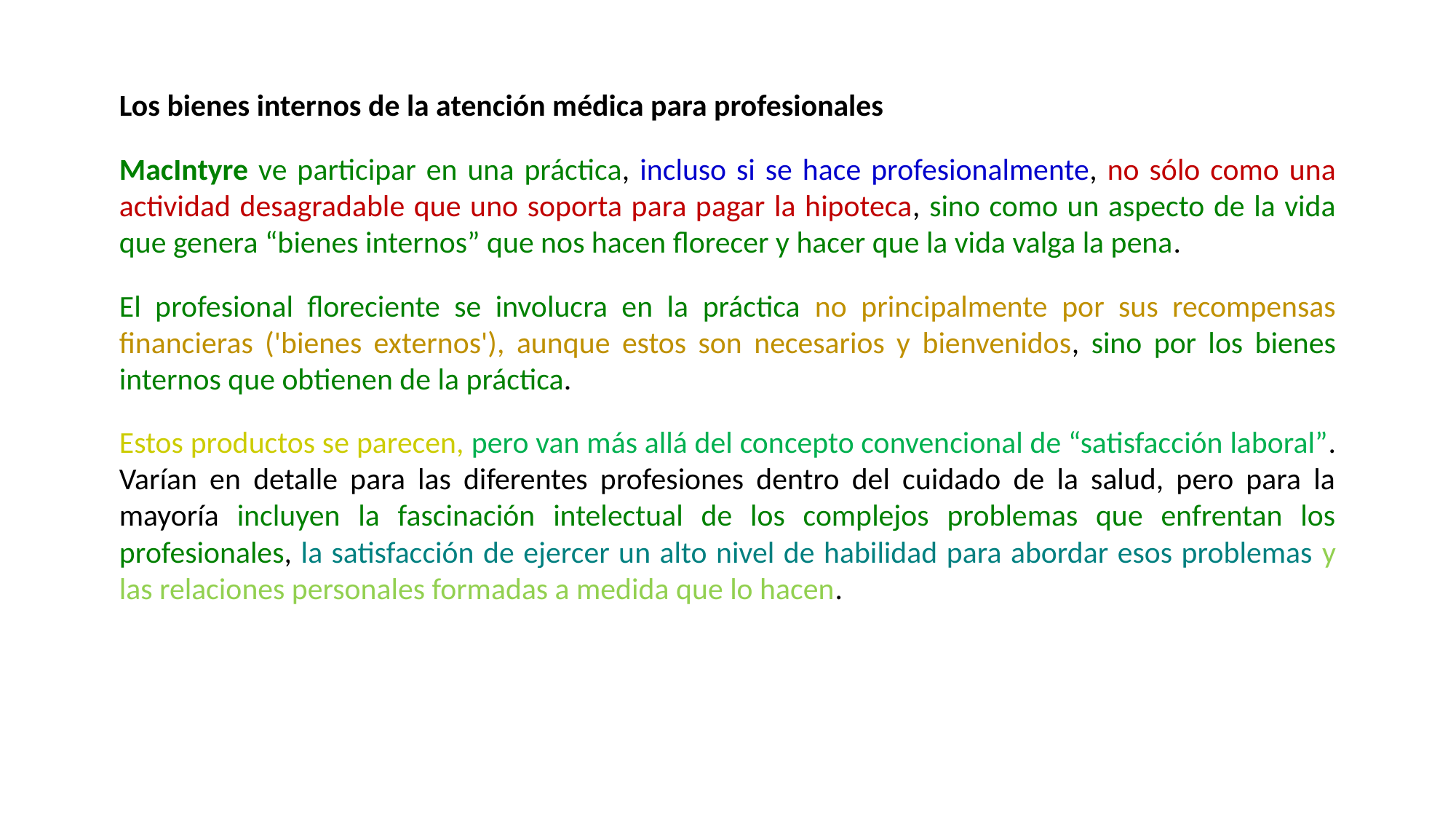

Los bienes internos de la atención médica para profesionales
MacIntyre ve participar en una práctica, incluso si se hace profesionalmente, no sólo como una actividad desagradable que uno soporta para pagar la hipoteca, sino como un aspecto de la vida que genera “bienes internos” que nos hacen florecer y hacer que la vida valga la pena.
El profesional floreciente se involucra en la práctica no principalmente por sus recompensas financieras ('bienes externos'), aunque estos son necesarios y bienvenidos, sino por los bienes internos que obtienen de la práctica.
Estos productos se parecen, pero van más allá del concepto convencional de “satisfacción laboral”. Varían en detalle para las diferentes profesiones dentro del cuidado de la salud, pero para la mayoría incluyen la fascinación intelectual de los complejos problemas que enfrentan los profesionales, la satisfacción de ejercer un alto nivel de habilidad para abordar esos problemas y las relaciones personales formadas a medida que lo hacen.